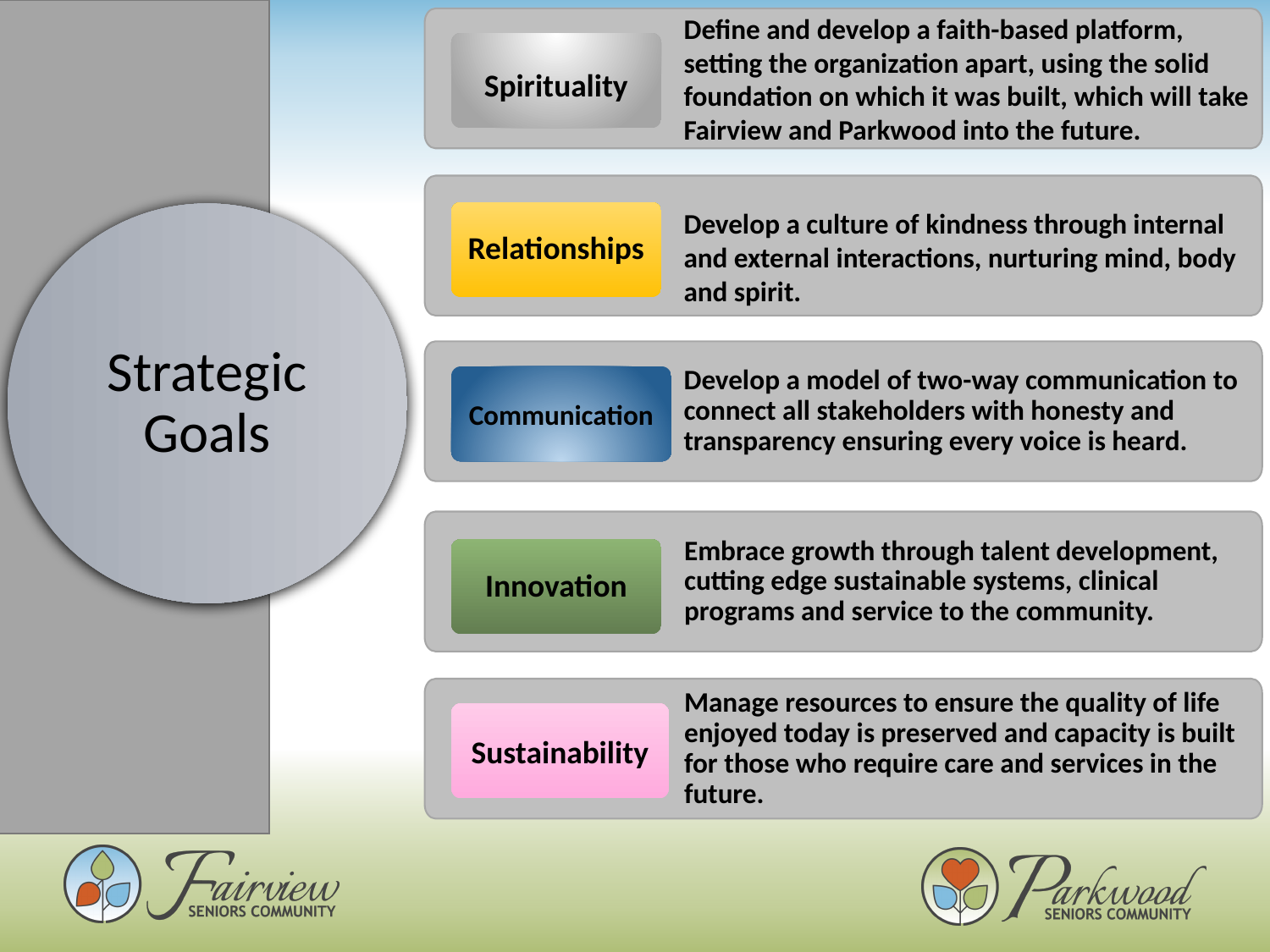

Define and develop a faith-based platform,
setting the organization apart, using the solid
foundation on which it was built, which will take
Fairview and Parkwood into the future.

Spirituality

Develop a culture of kindness through internal and external interactions, nurturing mind, body and spirit.

Relationships
Develop a model of two-way communication to connect all stakeholders with honesty and transparency ensuring every voice is heard.
Communication
Embrace growth through talent development, cutting edge sustainable systems, clinical programs and service to the community.

Innovation
Manage resources to ensure the quality of life enjoyed today is preserved and capacity is built for those who require care and services in the future.
Sustainability
Strategic Goals